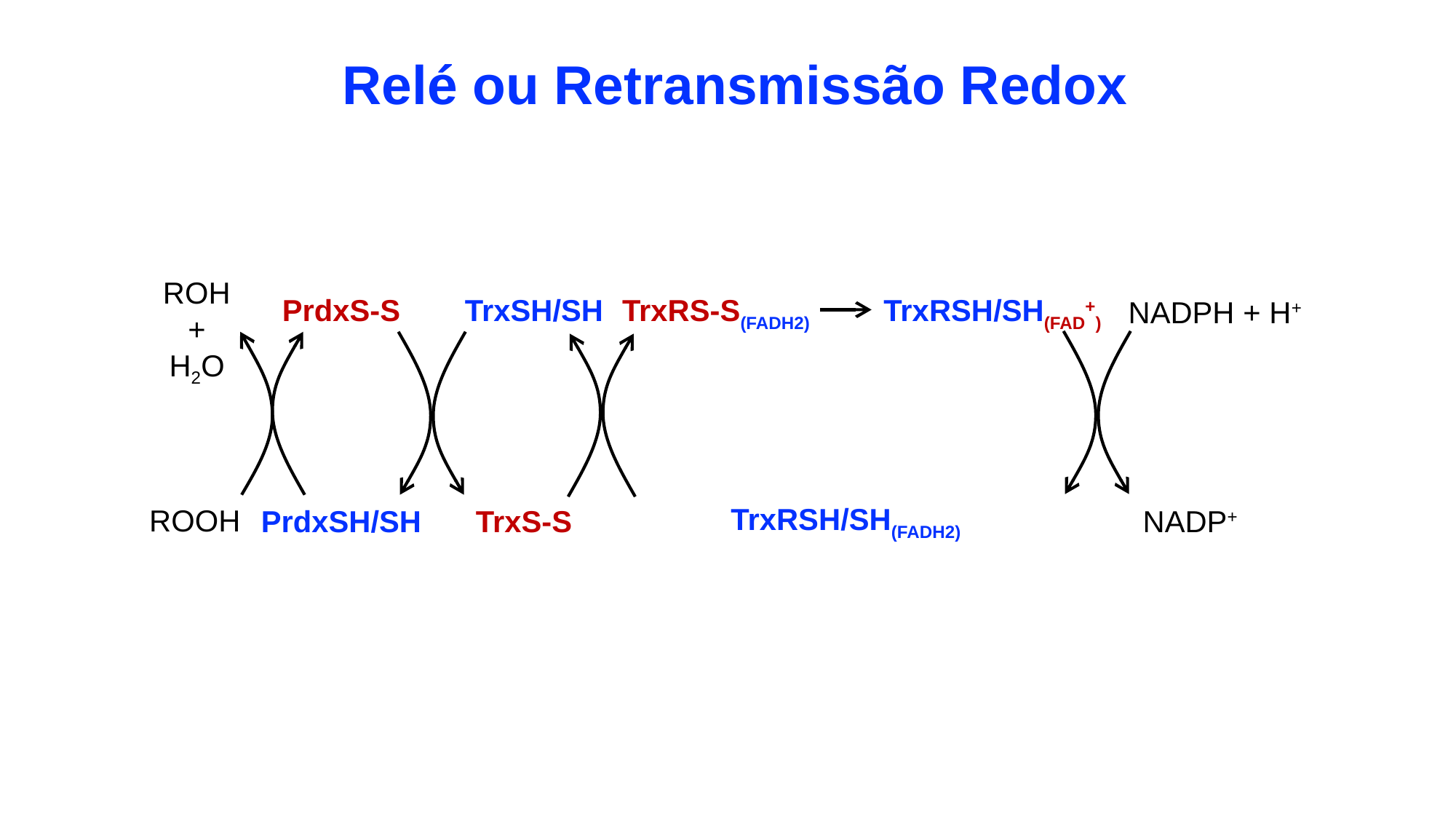

Relé ou Retransmissão Redox
ROH
+
H2O
PrdxS-S
TrxSH/SH
TrxRS-S(FADH2)
TrxRSH/SH(FAD+)
NADPH + H+

TrxRSH/SH(FADH2)
ROOH
PrdxSH/SH
TrxS-S
NADP+